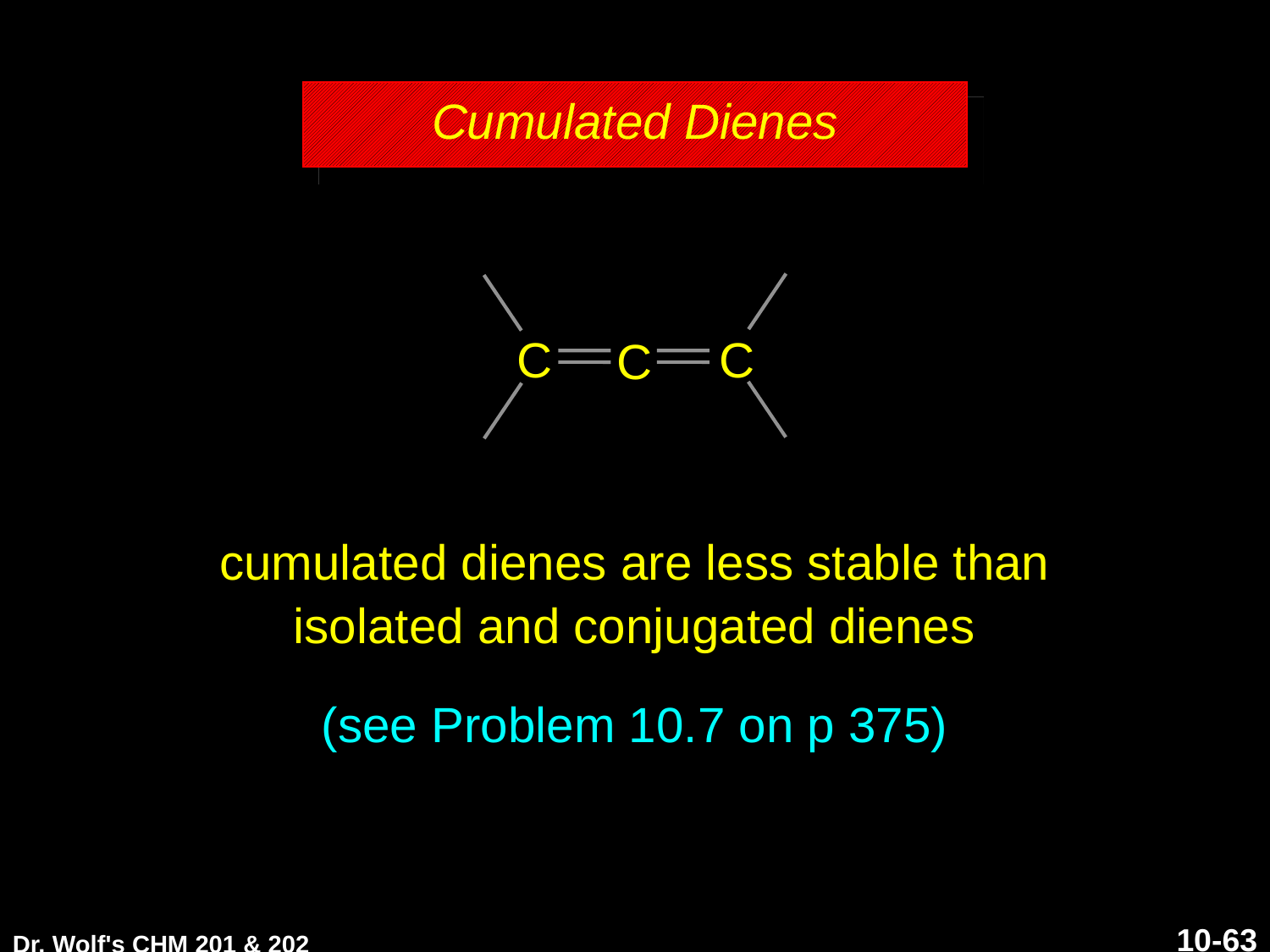

# Cumulated Dienes

C

C

C

cumulated dienes are less stable than
isolated and conjugated dienes
(see Problem 10.7 on p 375)
Dr. Wolf's CHM 201 & 202
10-63